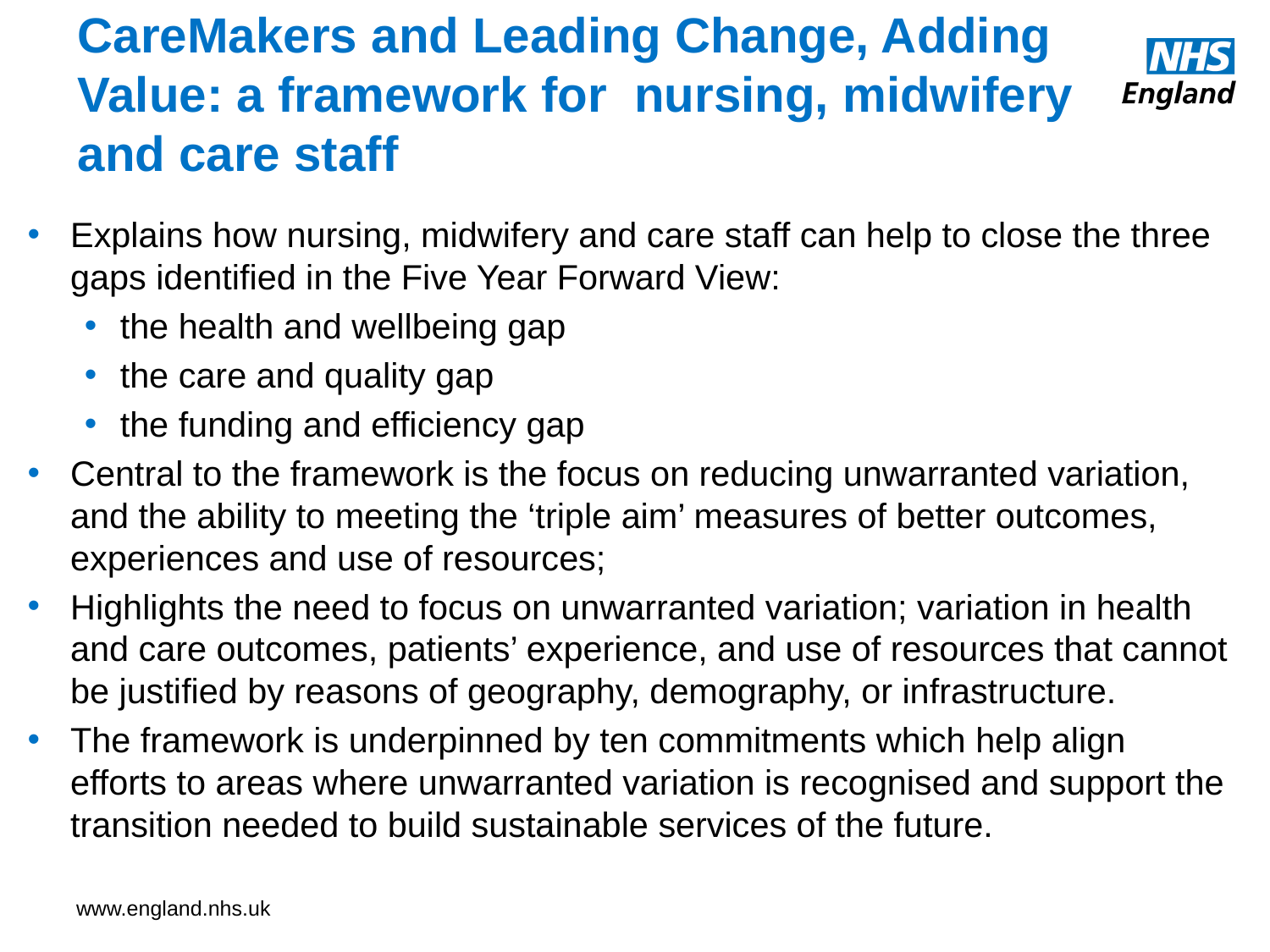

# CareMakers and Leading Change, Adding Value: a framework for  nursing, midwifery and care staff
Explains how nursing, midwifery and care staff can help to close the three gaps identified in the Five Year Forward View:
the health and wellbeing gap
the care and quality gap
the funding and efficiency gap
Central to the framework is the focus on reducing unwarranted variation, and the ability to meeting the ‘triple aim’ measures of better outcomes, experiences and use of resources;
Highlights the need to focus on unwarranted variation; variation in health and care outcomes, patients’ experience, and use of resources that cannot be justified by reasons of geography, demography, or infrastructure.
The framework is underpinned by ten commitments which help align efforts to areas where unwarranted variation is recognised and support the transition needed to build sustainable services of the future.